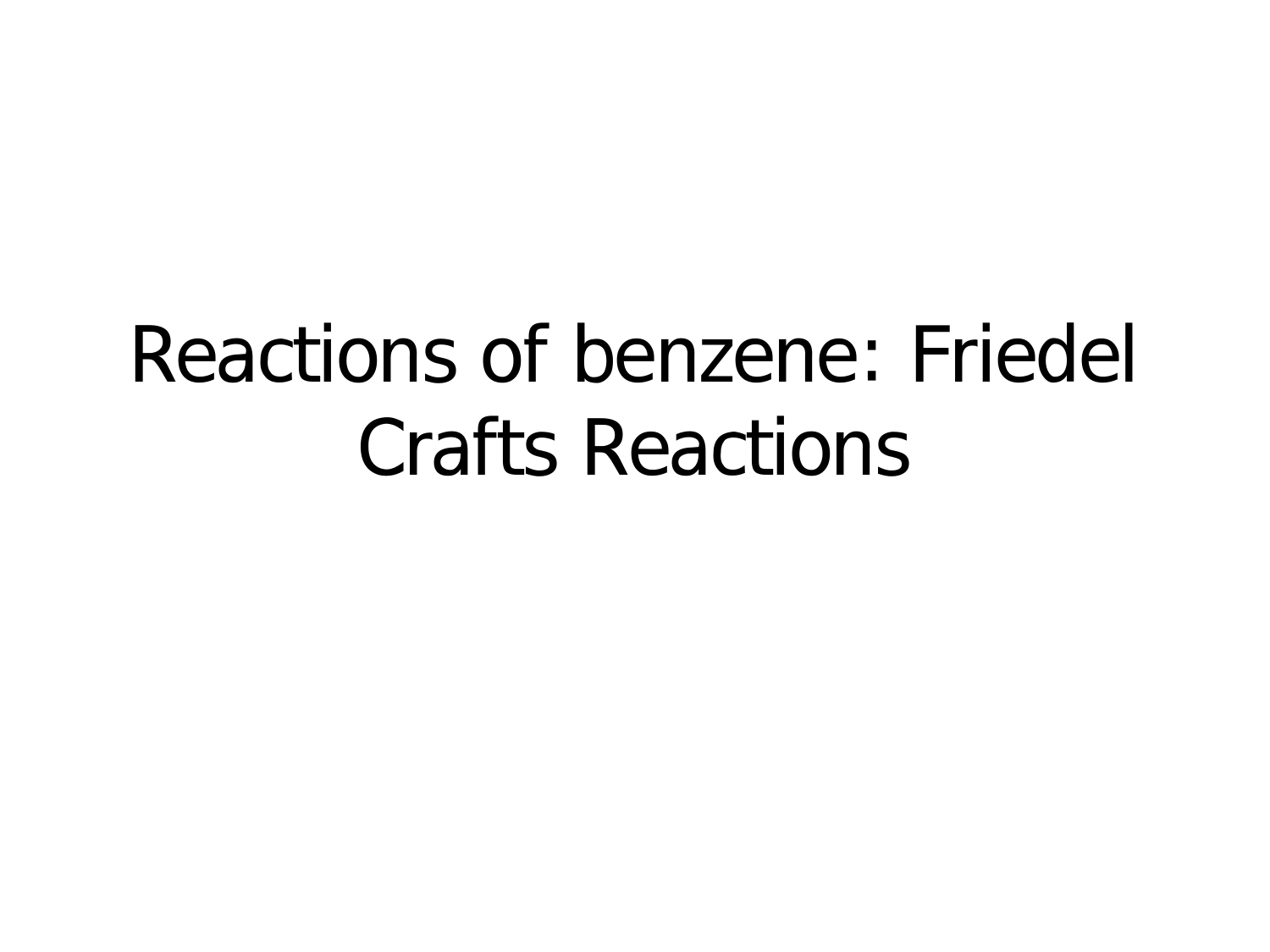

# Reactions of benzene: Friedel Crafts Reactions